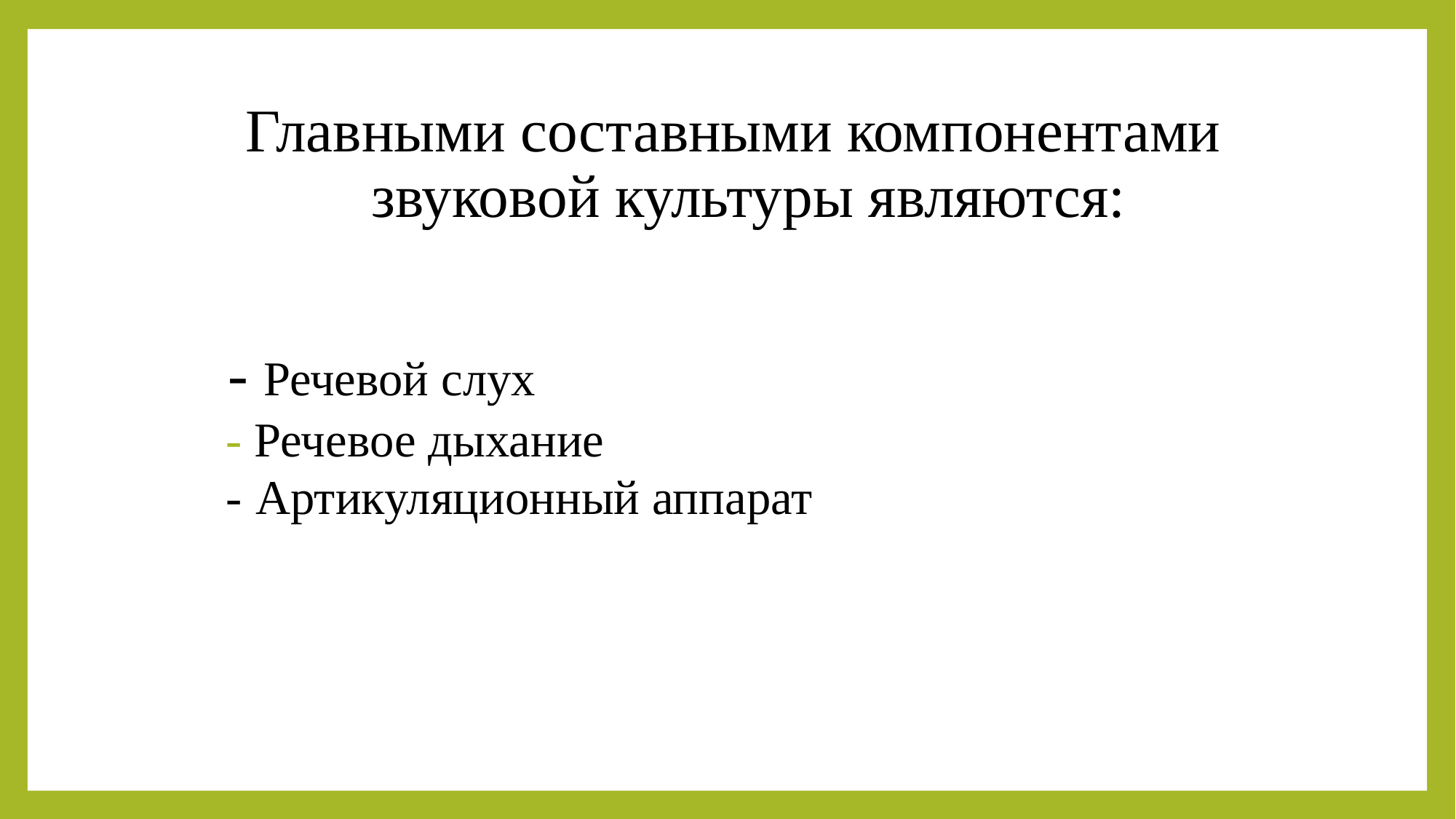

# Главными составными компонентами   звуковой культуры являются:
     - Речевой слух
      - Речевое дыхание
      - Артикуляционный аппарат